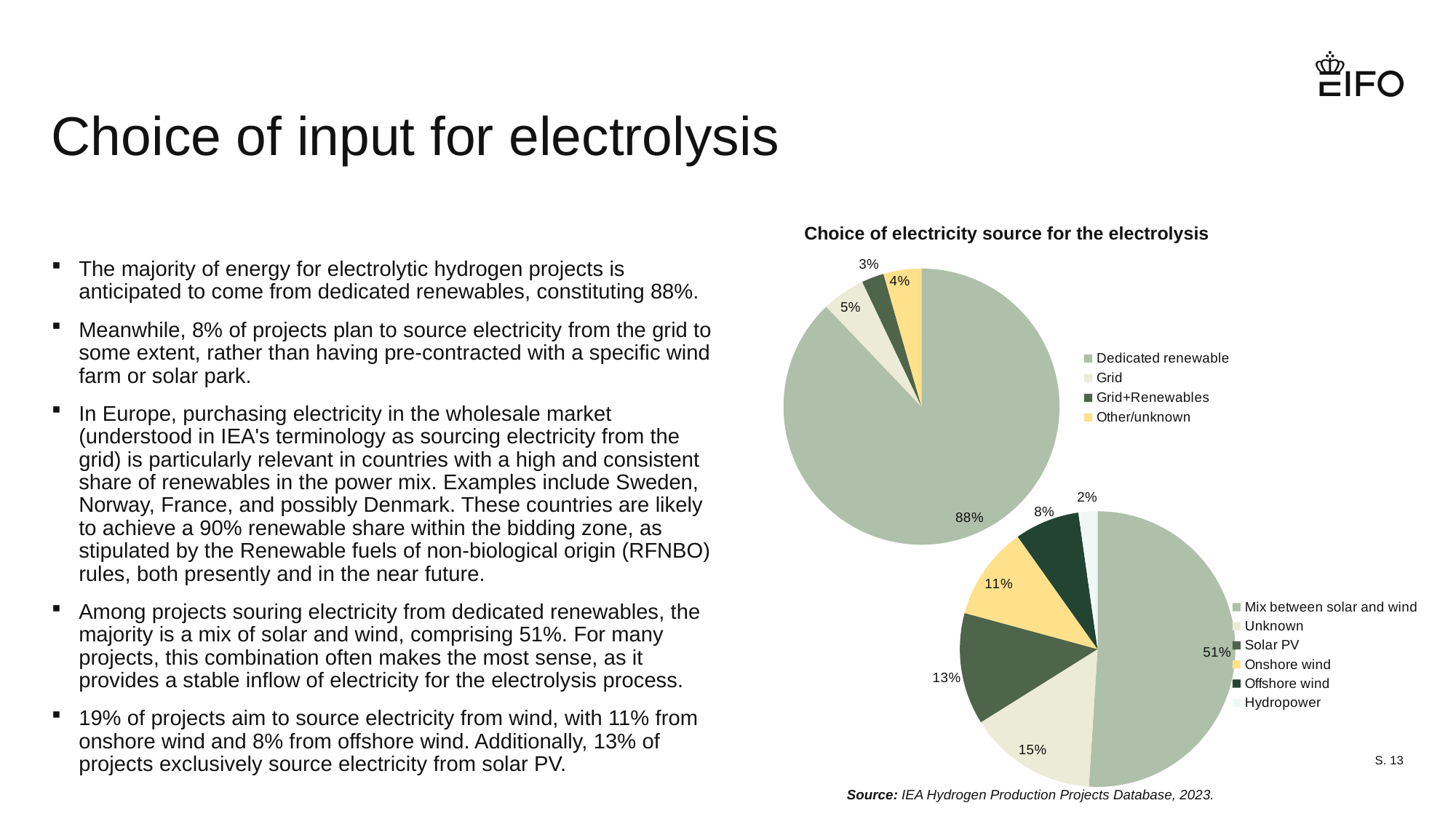

# Choice of input for electrolysis
Choice of electricity source for the electrolysis

### Chart

| Category |  |
|---|---|
| Dedicated renewable | 0.8781597133084742 |
| Grid | 0.05060160753916889 |
| Grid+Renewables | 0.02609994655859434 |
| Other/unknown | 0.04439021688539204 |
The majority of energy for electrolytic hydrogen projects is anticipated to come from dedicated renewables, constituting 88%.
Meanwhile, 8% of projects plan to source electricity from the grid to some extent, rather than having pre-contracted with a specific wind farm or solar park.
In Europe, purchasing electricity in the wholesale market (understood in IEA's terminology as sourcing electricity from the grid) is particularly relevant in countries with a high and consistent share of renewables in the power mix. Examples include Sweden, Norway, France, and possibly Denmark. These countries are likely to achieve a 90% renewable share within the bidding zone, as stipulated by the Renewable fuels of non-biological origin (RFNBO) rules, both presently and in the near future.
Among projects souring electricity from dedicated renewables, the majority is a mix of solar and wind, comprising 51%. For many projects, this combination often makes the most sense, as it provides a stable inflow of electricity for the electrolysis process.
19% of projects aim to source electricity from wind, with 11% from onshore wind and 8% from offshore wind. Additionally, 13% of projects exclusively source electricity from solar PV.

### Chart

| Category |  |
|---|---|
| Mix between solar and wind | 0.5100585684630768 |
| Unknown | 0.15080519939772954 |
| Solar PV | 0.13131674631039456 |
| Onshore wind | 0.10941610465572811 |
| Offshore wind | 0.07606473724502294 |
| Hydropower | 0.022338643928048643 |
S. 13
Source: IEA Hydrogen Production Projects Database, 2023.